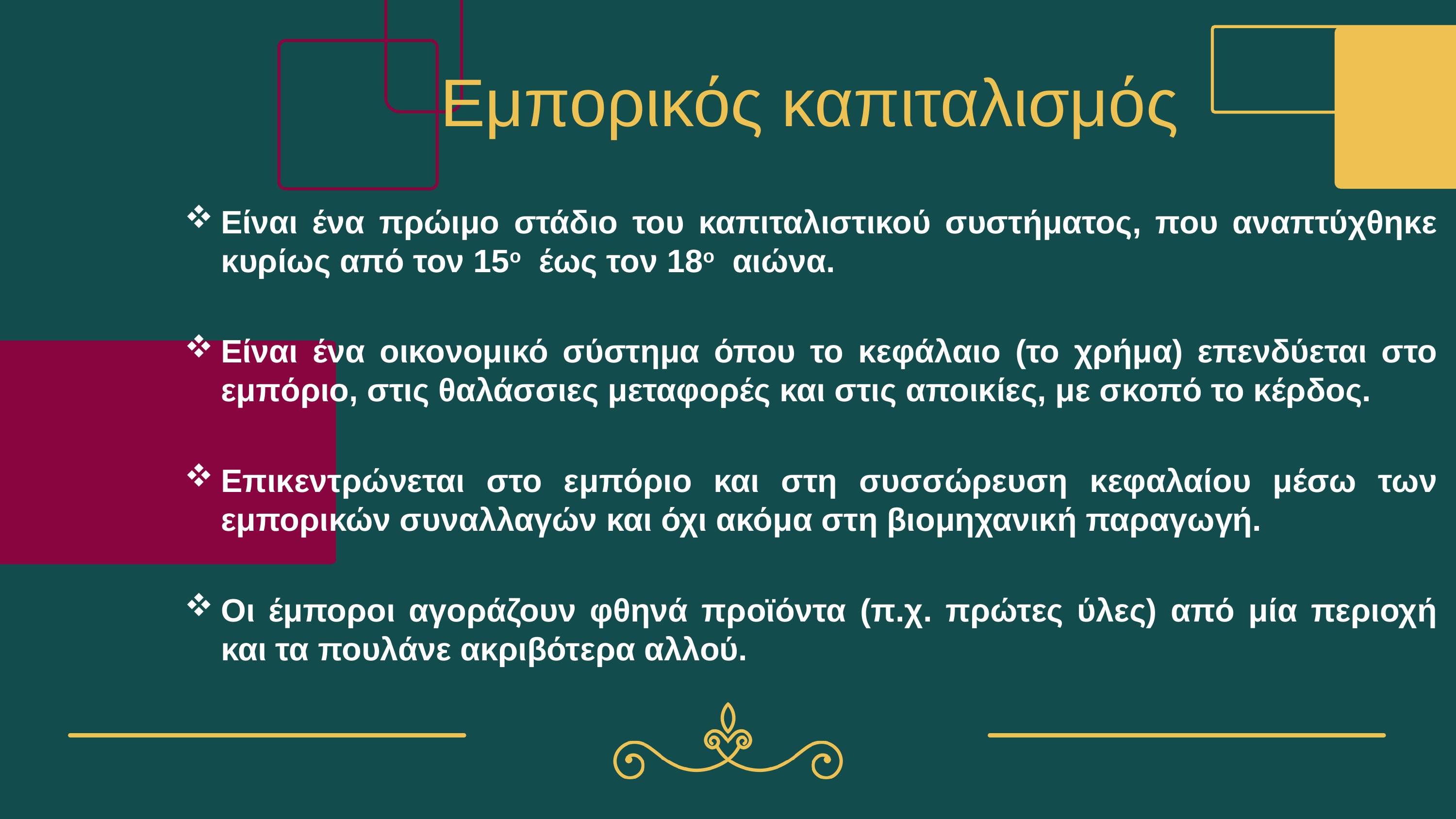

# Εμπορικός καπιταλισμός
Είναι ένα πρώιμο στάδιο του καπιταλιστικού συστήματος, που αναπτύχθηκε κυρίως από τον 15ο  έως τον 18ο  αιώνα.

Είναι ένα οικονομικό σύστημα όπου το κεφάλαιο (το χρήμα) επενδύεται στο εμπόριο, στις θαλάσσιες μεταφορές και στις αποικίες, με σκοπό το κέρδος.

Επικεντρώνεται στο εμπόριο και στη συσσώρευση κεφαλαίου μέσω των εμπορικών συναλλαγών και όχι ακόμα στη βιομηχανική παραγωγή.

Οι έμποροι αγοράζουν φθηνά προϊόντα (π.χ. πρώτες ύλες) από μία περιοχή και τα πουλάνε ακριβότερα αλλού.